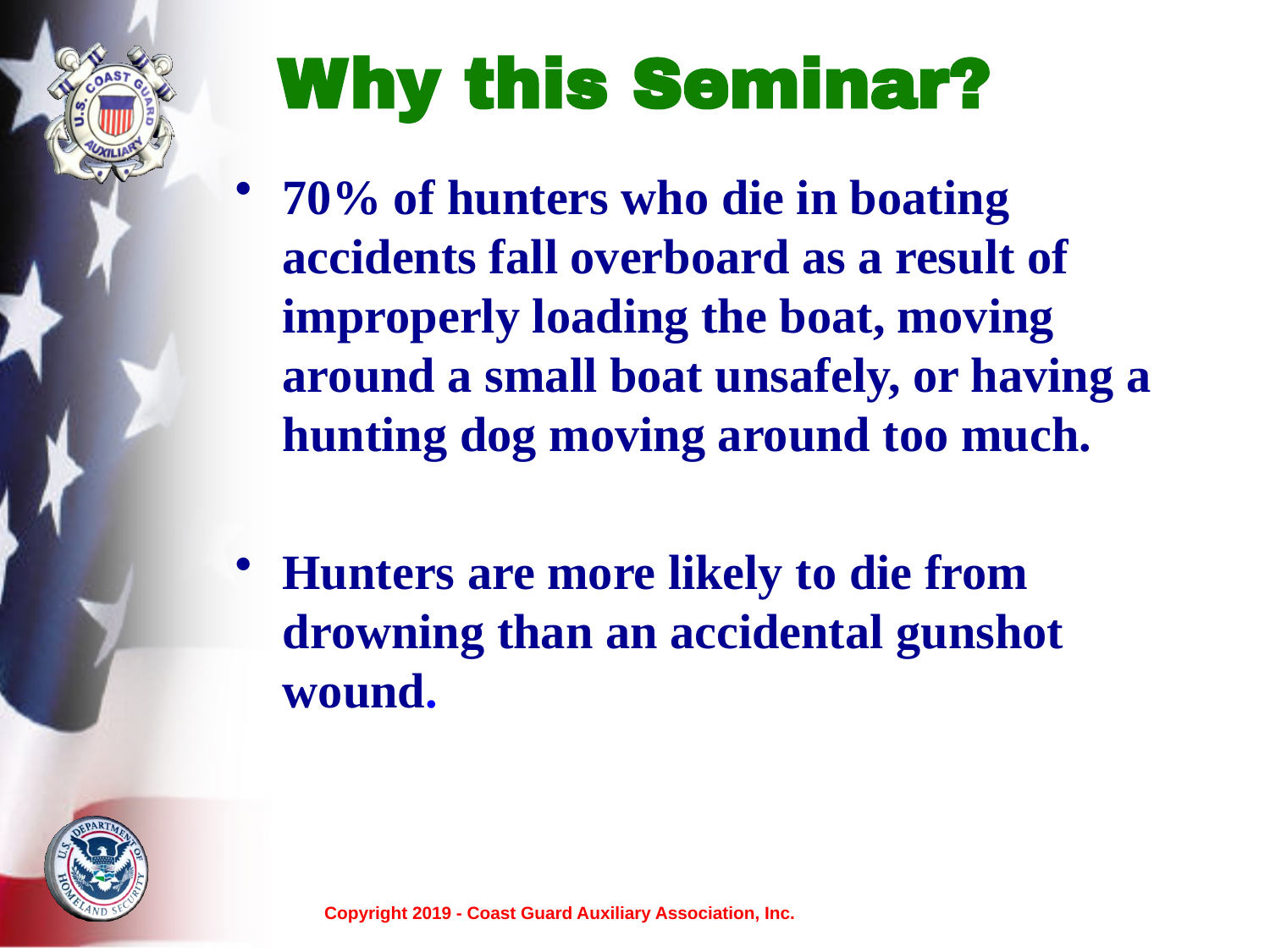

# Why this Seminar?
70% of hunters who die in boating accidents fall overboard as a result of improperly loading the boat, moving around a small boat unsafely, or having a hunting dog moving around too much.

Hunters are more likely to die from drowning than an accidental gunshot wound.

Copyright 2019 - Coast Guard Auxiliary Association, Inc.